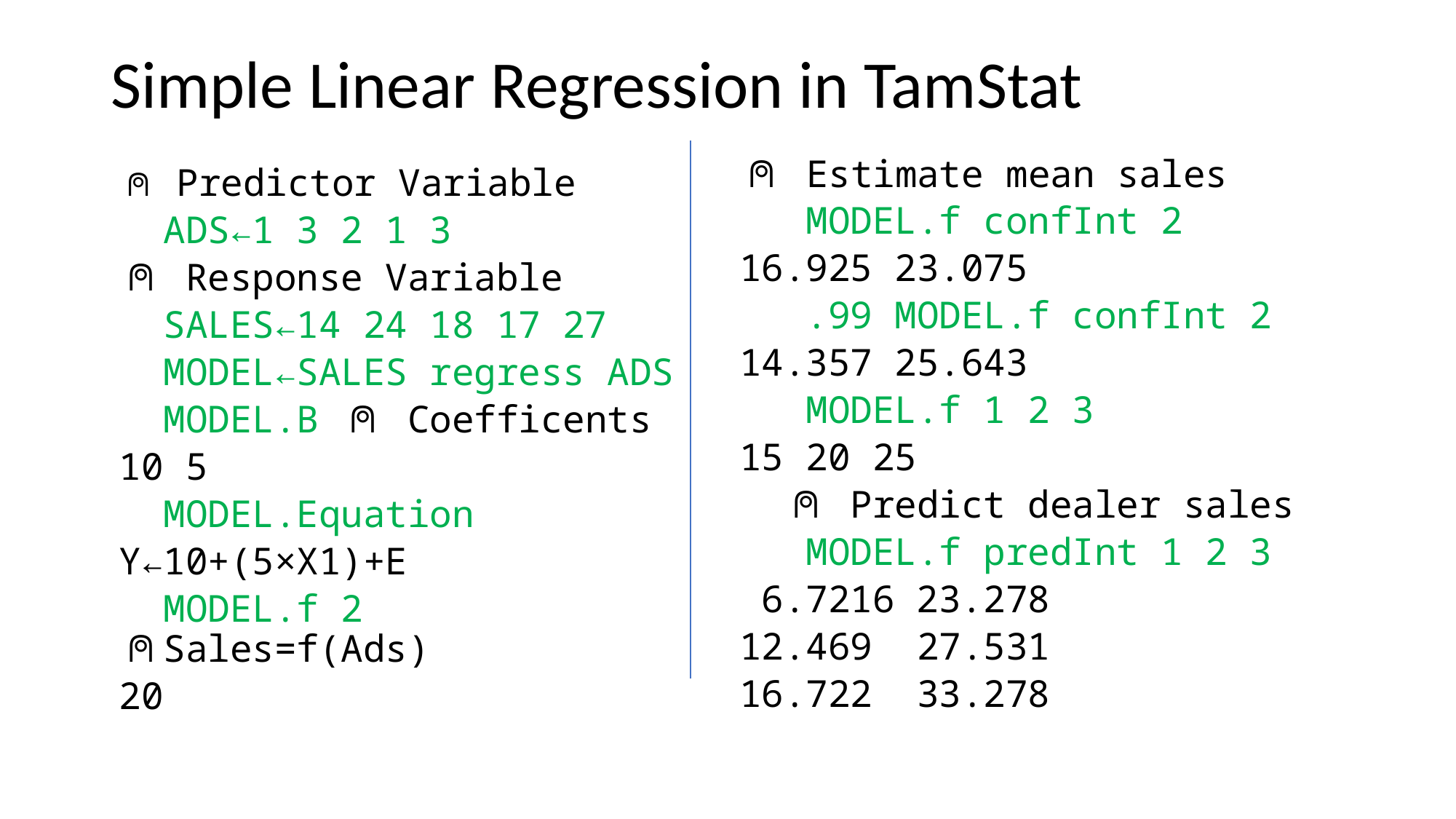

# Simple Linear Regression in TamStat
⍝ Estimate mean sales
   MODEL.f confInt 2
16.925 23.075
   .99 MODEL.f confInt 2
14.357 25.643
   MODEL.f 1 2 3
15 20 25
  ⍝ Predict dealer sales
   MODEL.f predInt 1 2 3
 6.7216 23.278
12.469  27.531
16.722  33.278

⍝ Predictor Variable
  ADS←1 3 2 1 3
⍝ Response Variable
  SALES←14 24 18 17 27
  MODEL←SALES regress ADS
  MODEL.B ⍝ Coefficents
10 5
  MODEL.Equation
Y←10+(5×X1)+E
  MODEL.f 2 ⍝Sales=f(Ads)
20